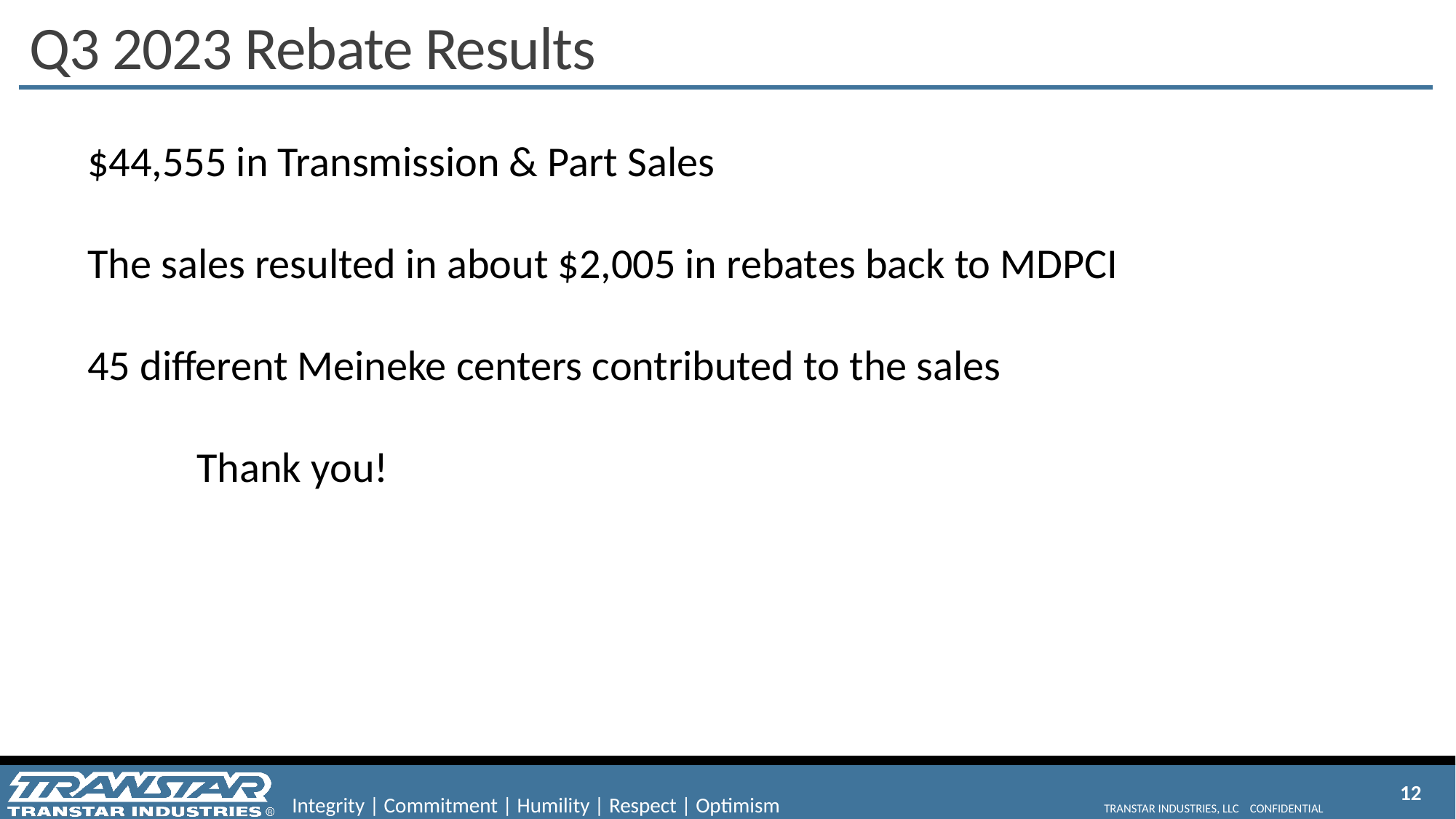

# Q3 2023 Rebate Results
$44,555 in Transmission & Part Sales

The sales resulted in about $2,005 in rebates back to MDPCI

45 different Meineke centers contributed to the sales

	Thank you!

12
Transtar industries, LLC    Confidential